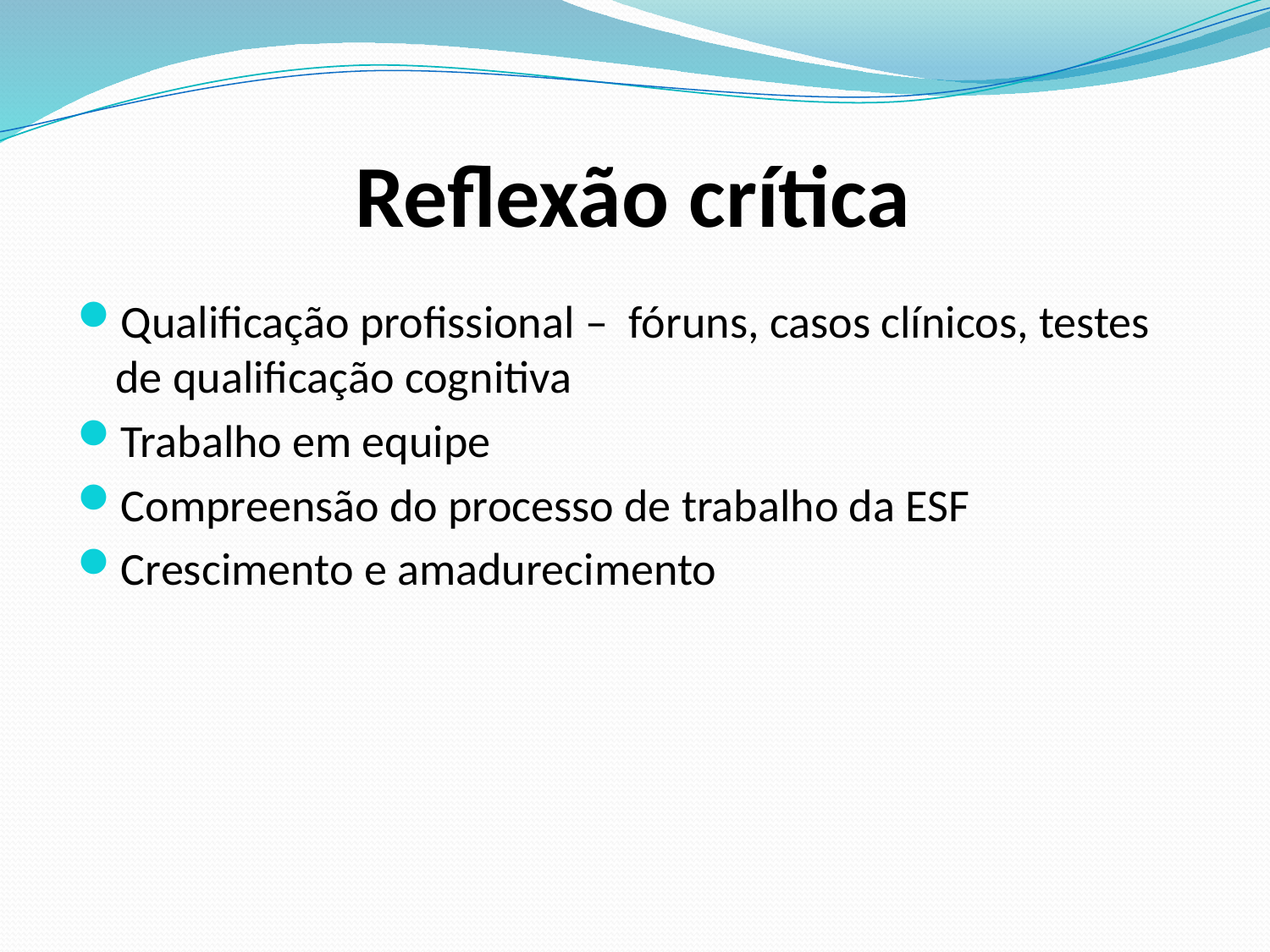

# Reflexão crítica
Qualificação profissional –  fóruns, casos clínicos, testes de qualificação cognitiva
Trabalho em equipe
Compreensão do processo de trabalho da ESF
Crescimento e amadurecimento